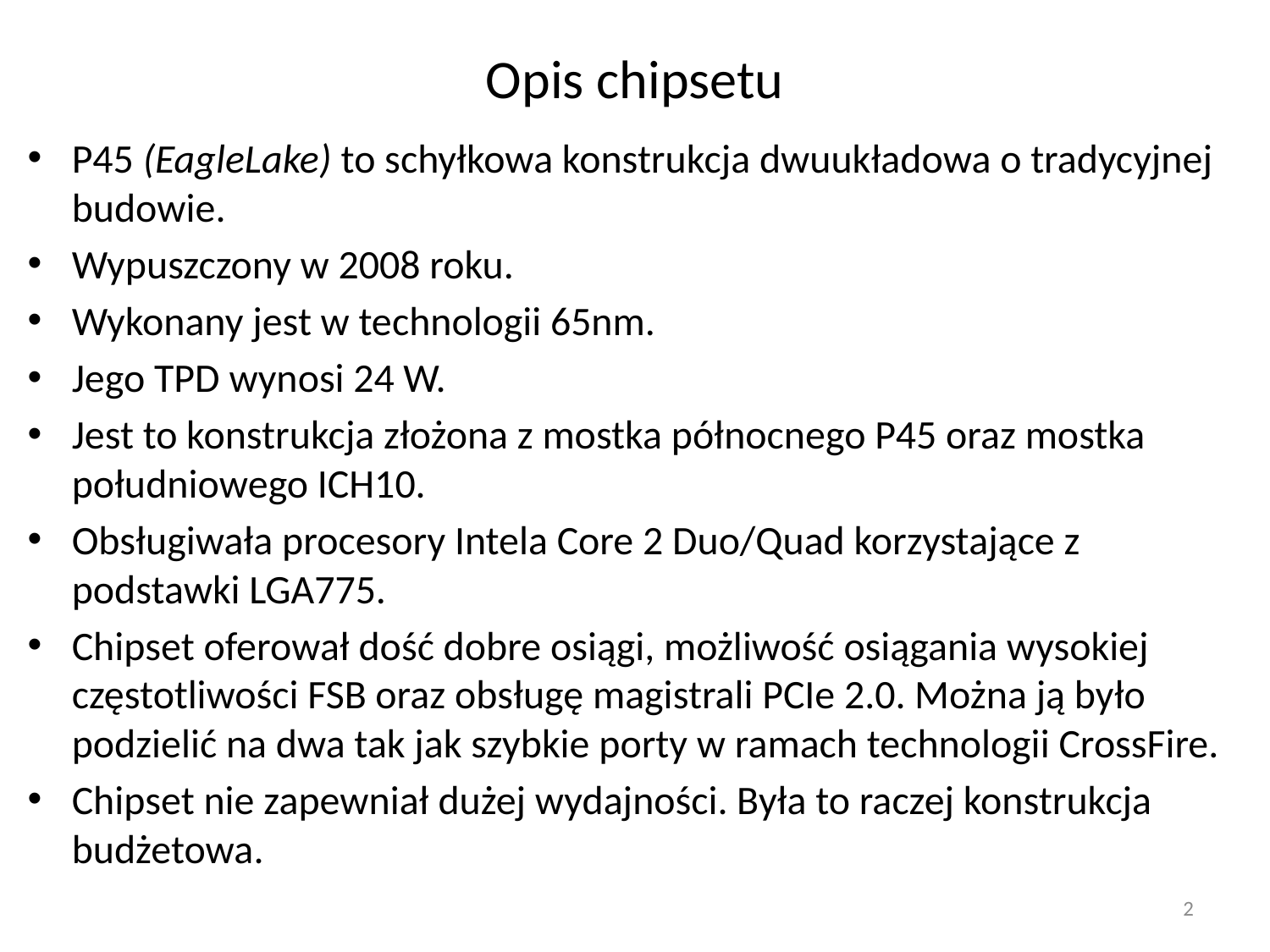

# Opis chipsetu
P45 (EagleLake) to schyłkowa konstrukcja dwuukładowa o tradycyjnej budowie.
Wypuszczony w 2008 roku.
Wykonany jest w technologii 65nm.
Jego TPD wynosi 24 W.
Jest to konstrukcja złożona z mostka północnego P45 oraz mostka południowego ICH10.
Obsługiwała procesory Intela Core 2 Duo/Quad korzystające z podstawki LGA775.
Chipset oferował dość dobre osiągi, możliwość osiągania wysokiej częstotliwości FSB oraz obsługę magistrali PCIe 2.0. Można ją było podzielić na dwa tak jak szybkie porty w ramach technologii CrossFire.
Chipset nie zapewniał dużej wydajności. Była to raczej konstrukcja budżetowa.
2